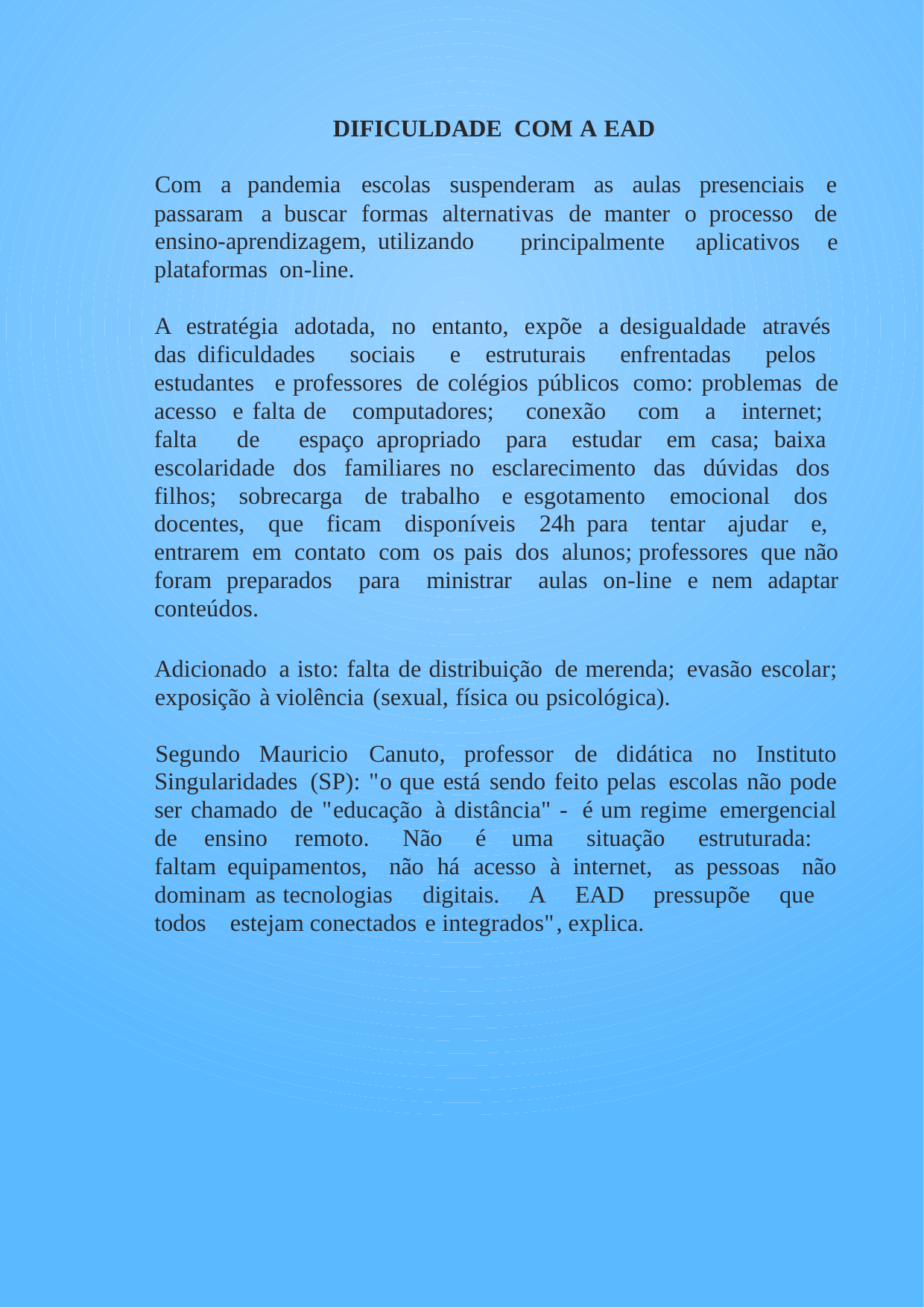

DIFICULDADE  COM A EAD
Com	a	pandemia	escolas	suspenderam
as	aulas	presenciais	e
passaram   a  buscar  formas  alternativas  de  manter  o  processo	de
ensino-aprendizagem,	utilizando plataformas  on-line.
principalmente	aplicativos	e
A  estratégia  adotada,  no  entanto,  expõe  a desigualdade  através  das dificuldades   sociais   e  estruturais   enfrentadas   pelos   estudantes   e professores  de colégios públicos  como: problemas  de acesso  e falta de   computadores;    conexão    com   a   internet;   falta   de   espaço apropriado  para  estudar  em casa; baixa  escolaridade  dos  familiares no  esclarecimento  das  dúvidas  dos  filhos;  sobrecarga  de trabalho  e esgotamento  emocional  dos  docentes,  que  ficam  disponíveis  24h para  tentar  ajudar  e,  entrarem  em  contato  com  os pais  dos  alunos; professores  que não foram preparados  para  ministrar  aulas on-line e nem adaptar conteúdos.

Adicionado  a isto: falta de distribuição  de merenda;  evasão escolar; exposição à violência (sexual, física ou psicológica).

Segundo   Mauricio   Canuto,   professor   de   didática   no   Instituto Singularidades  (SP): "o que está sendo feito pelas  escolas não pode ser chamado  de "educação  à distância" - é um regime  emergencial de   ensino   remoto.    Não    é   uma    situação    estruturada:    faltam equipamentos,  não há acesso à internet,  as pessoas  não dominam as tecnologias    digitais.    A    EAD    pressupõe    que    todos    estejam conectados e integrados", explica.